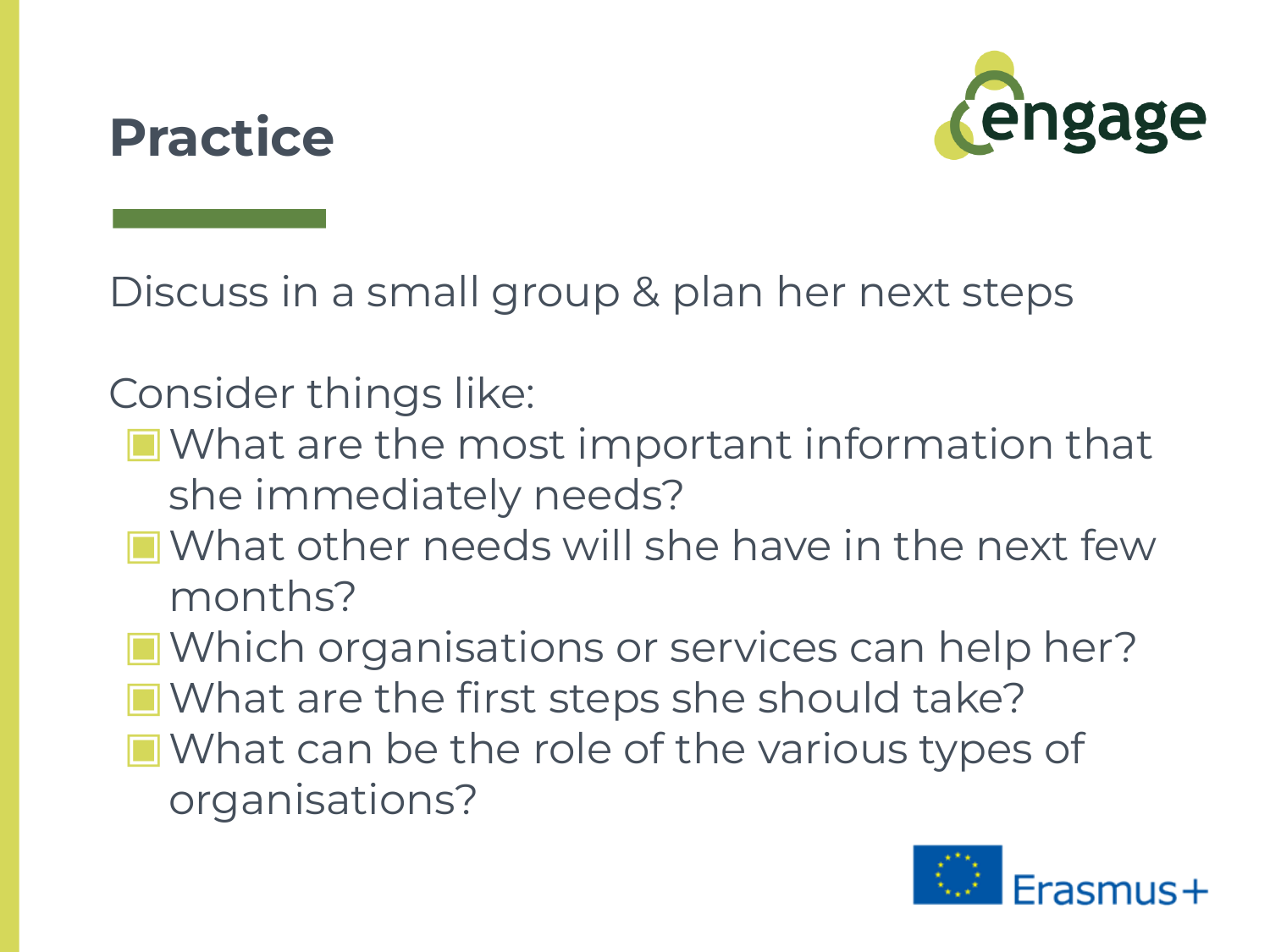

# Practice
Discuss in a small group & plan her next steps

Consider things like:
What are the most important information that she immediately needs?
What other needs will she have in the next few months?
Which organisations or services can help her?
What are the first steps she should take?
What can be the role of the various types of organisations?